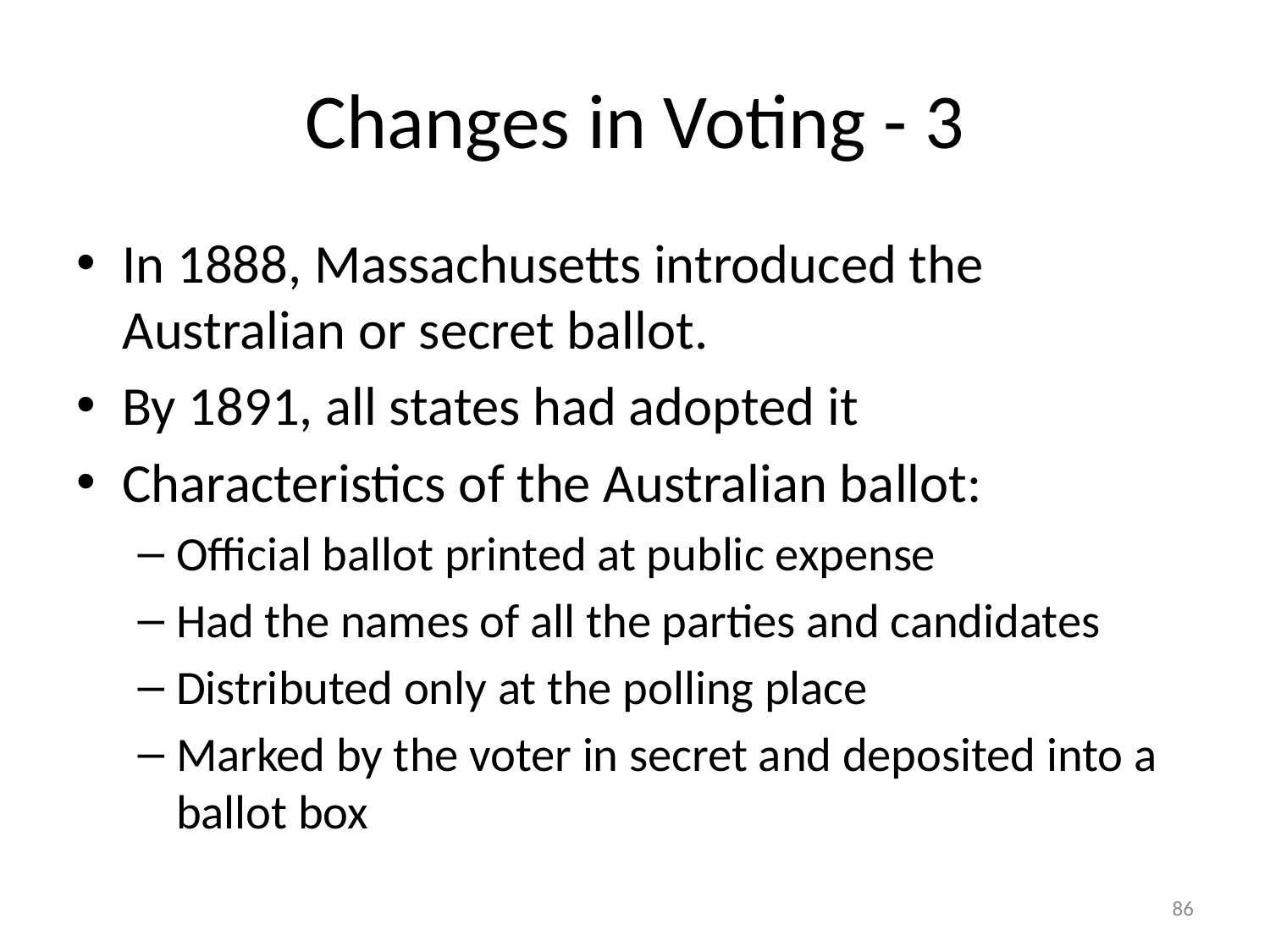

# Changes in Voting - 3
In 1888, Massachusetts introduced the Australian or secret ballot.
By 1891, all states had adopted it
Characteristics of the Australian ballot:
Official ballot printed at public expense
Had the names of all the parties and candidates
Distributed only at the polling place
Marked by the voter in secret and deposited into a ballot box
86